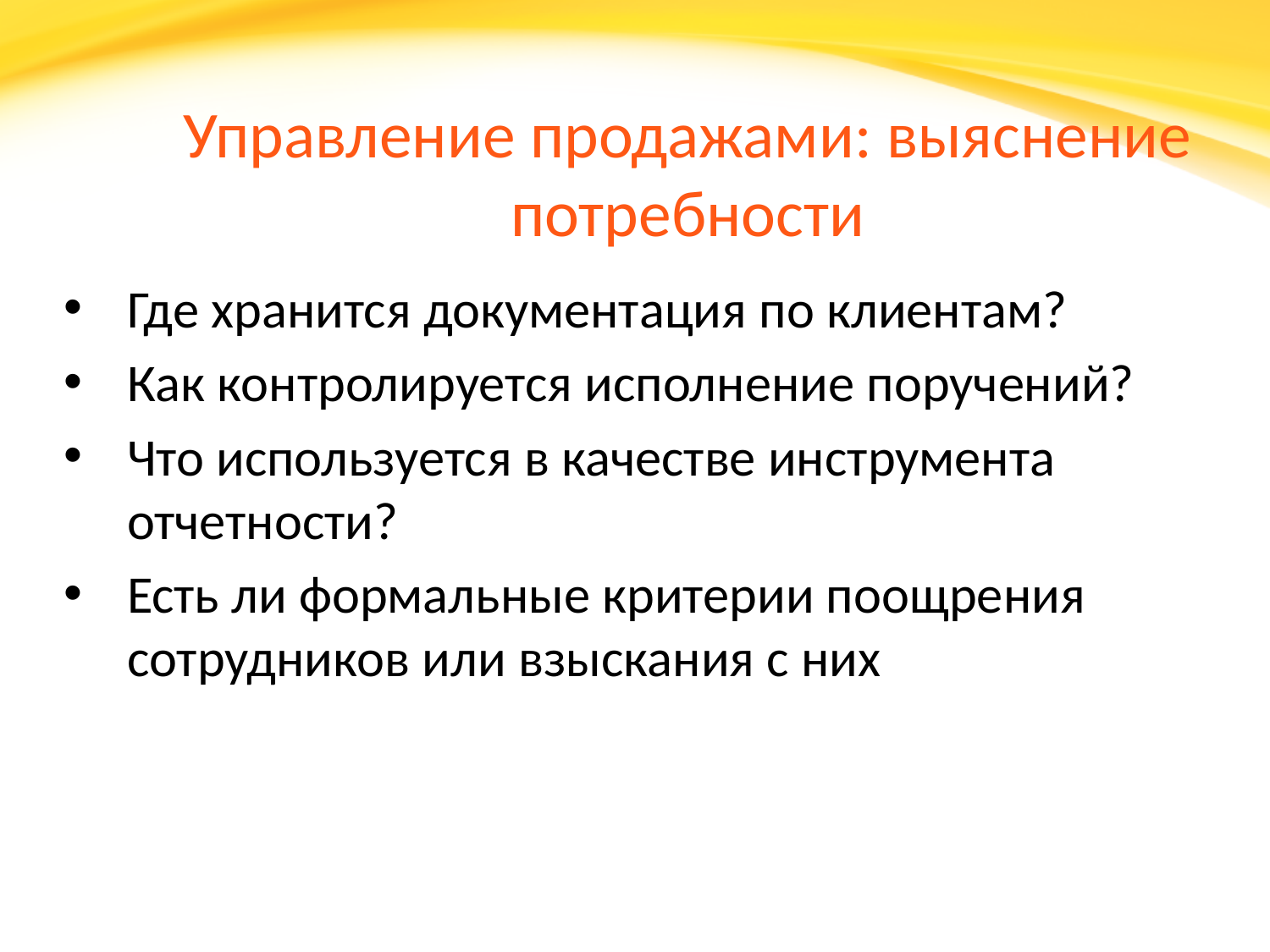

# Управление продажами: выяснение потребности
Где хранится документация по клиентам?
Как контролируется исполнение поручений?
Что используется в качестве инструмента отчетности?
Есть ли формальные критерии поощрения сотрудников или взыскания с них